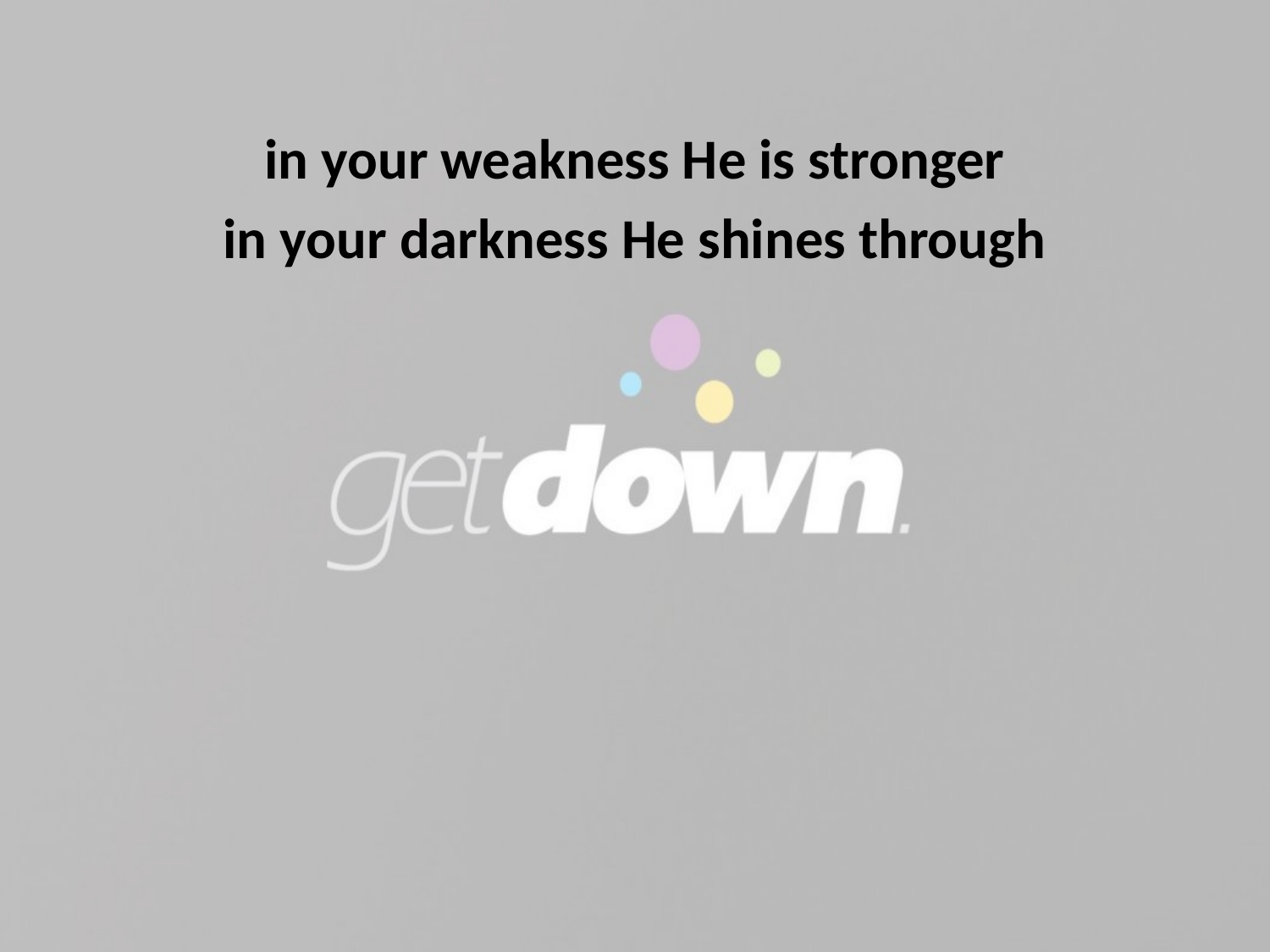

in your weakness He is stronger
in your darkness He shines through